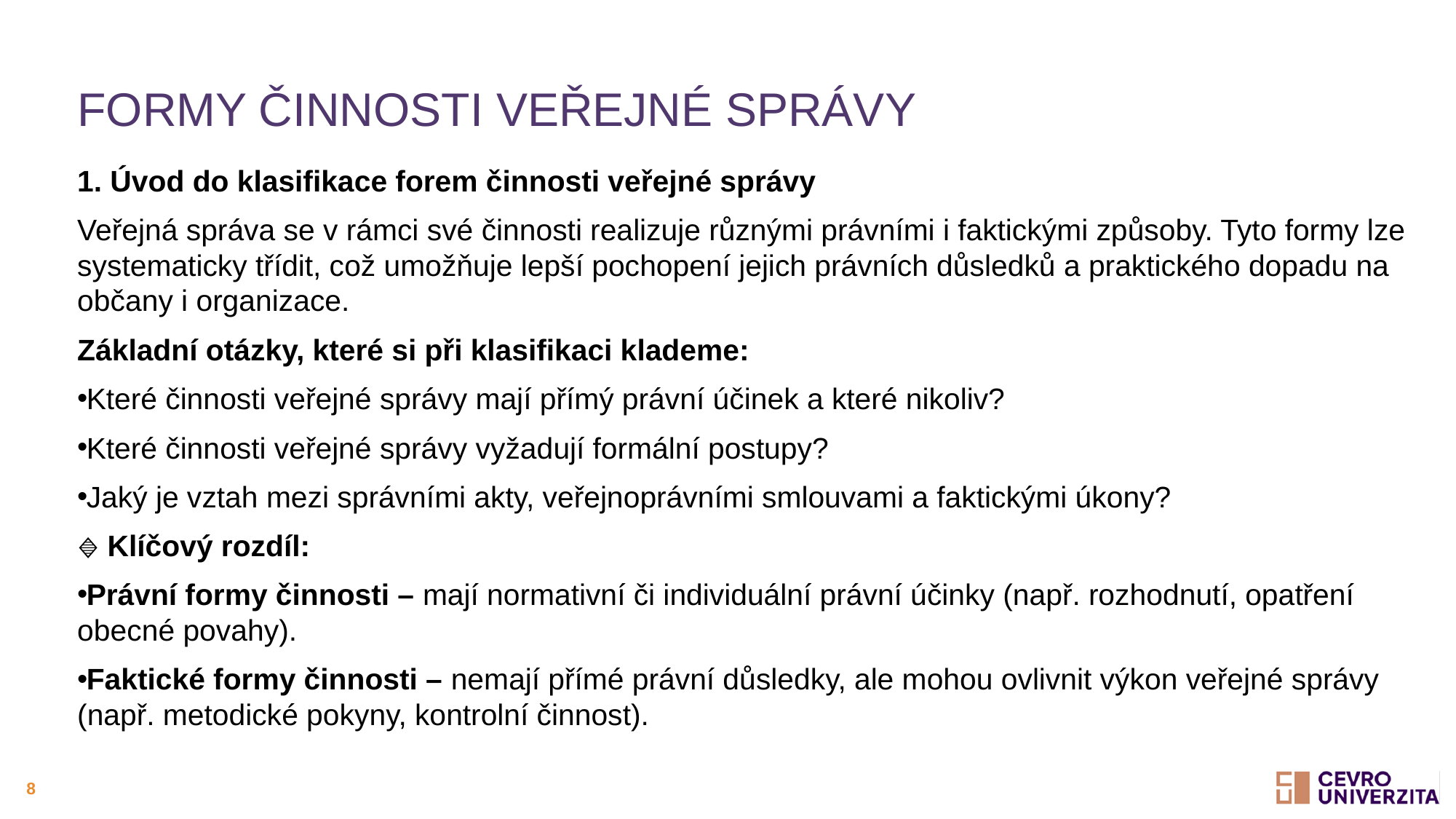

# Formy činnosti veřejné správy
1. Úvod do klasifikace forem činnosti veřejné správy
Veřejná správa se v rámci své činnosti realizuje různými právními i faktickými způsoby. Tyto formy lze systematicky třídit, což umožňuje lepší pochopení jejich právních důsledků a praktického dopadu na občany i organizace.
Základní otázky, které si při klasifikaci klademe:
Které činnosti veřejné správy mají přímý právní účinek a které nikoliv?
Které činnosti veřejné správy vyžadují formální postupy?
Jaký je vztah mezi správními akty, veřejnoprávními smlouvami a faktickými úkony?
🔹 Klíčový rozdíl:
Právní formy činnosti – mají normativní či individuální právní účinky (např. rozhodnutí, opatření obecné povahy).
Faktické formy činnosti – nemají přímé právní důsledky, ale mohou ovlivnit výkon veřejné správy (např. metodické pokyny, kontrolní činnost).

8